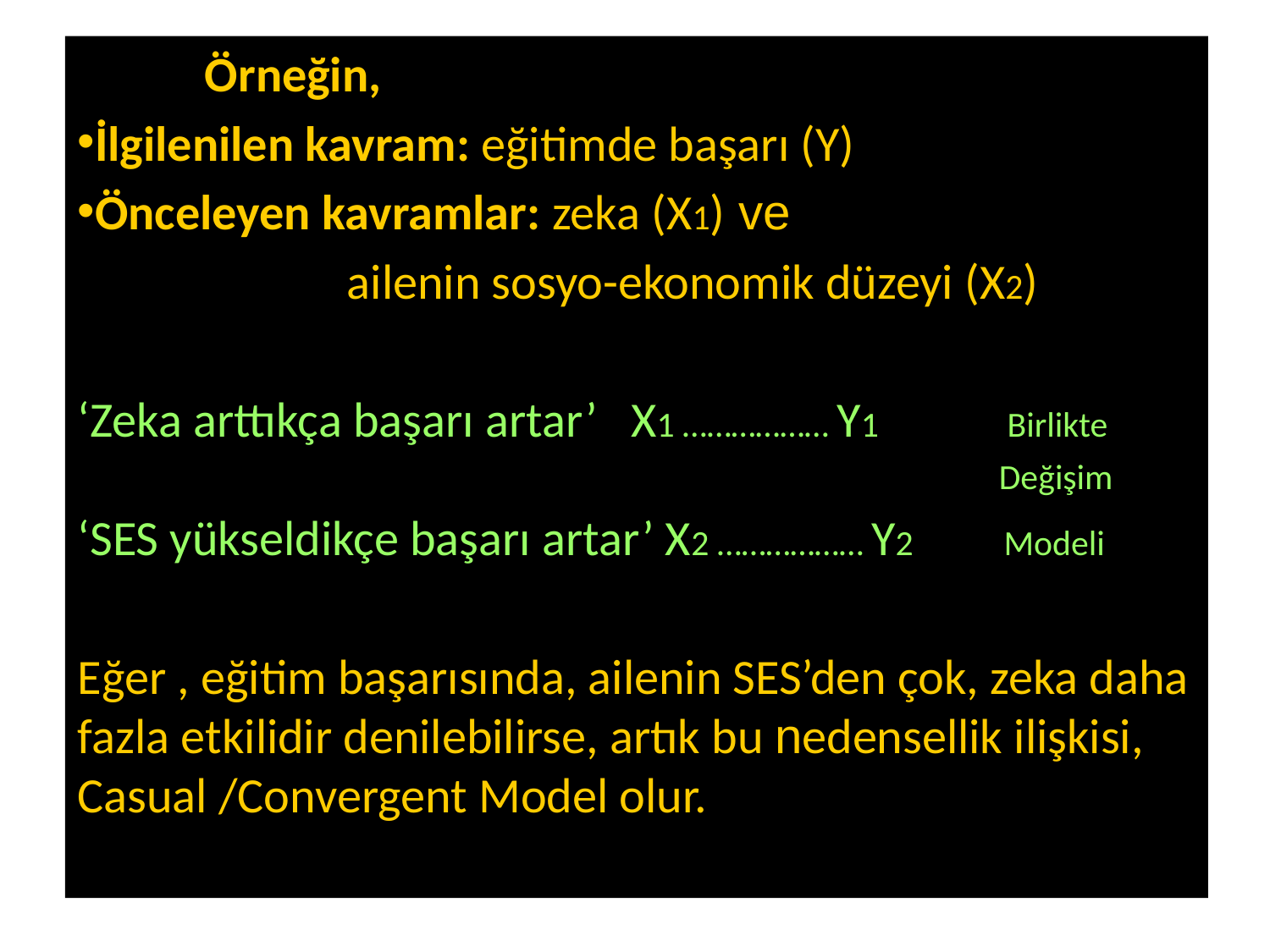

Örneğin,
İlgilenilen kavram: eğitimde başarı (Y)
Önceleyen kavramlar: zeka (X1) ve
                        ailenin sosyo-ekonomik düzeyi (X2)

‘Zeka arttıkça başarı artar’   X1 ……………… Y1                Birlikte
							    Değişim
‘SES yükseldikçe başarı artar’ X2 ……………… Y2           Modeli

Eğer , eğitim başarısında, ailenin SES’den çok, zeka daha fazla etkilidir denilebilirse, artık bu nedensellik ilişkisi, Casual /Convergent Model olur.